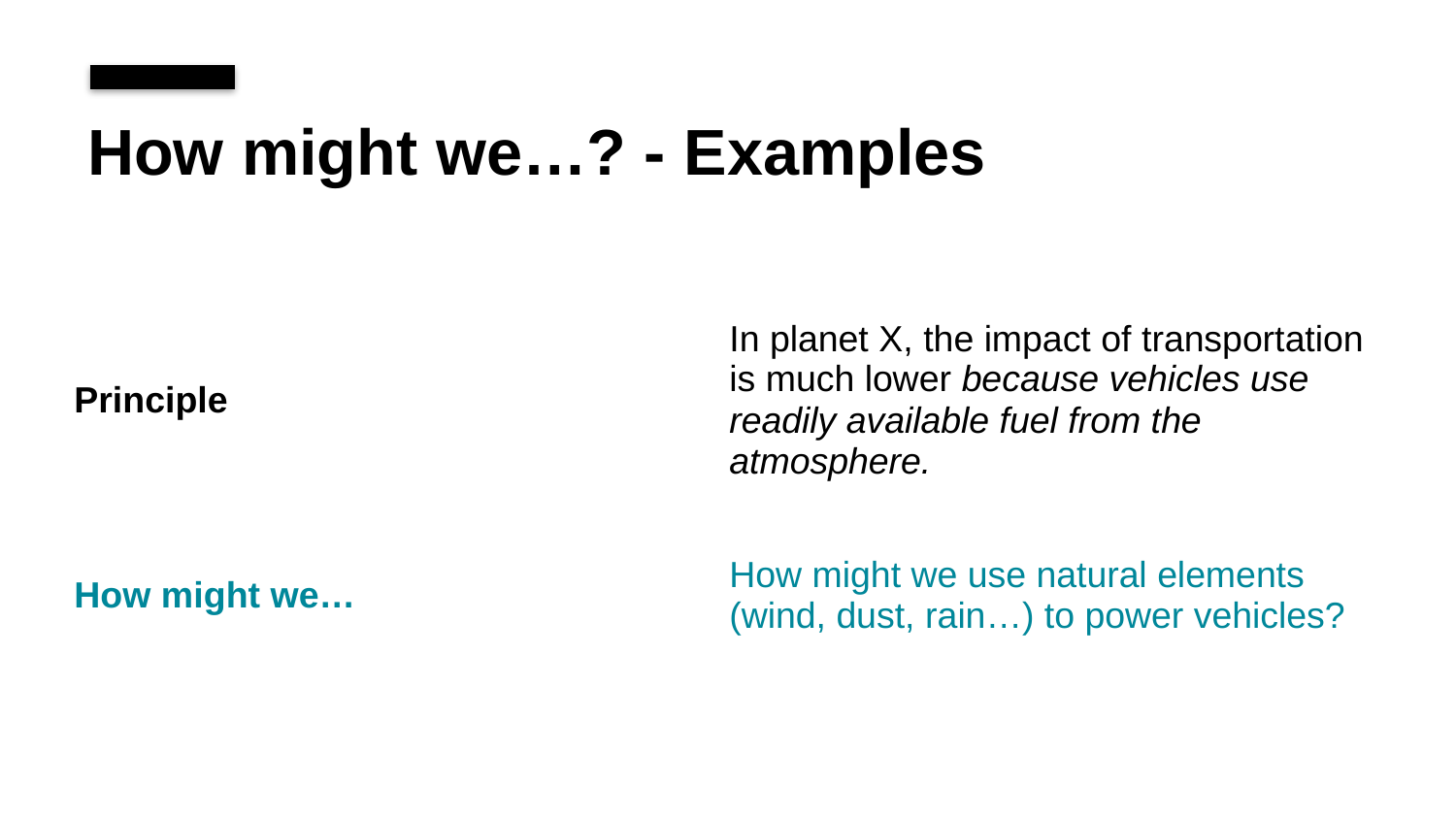

How might we…? - Examples
| Principle | In planet X, the impact of transportation is much lower because vehicles use readily available fuel from the atmosphere. |
| --- | --- |
| How might we… | How might we use natural elements (wind, dust, rain…) to power vehicles? |
| --- | --- |